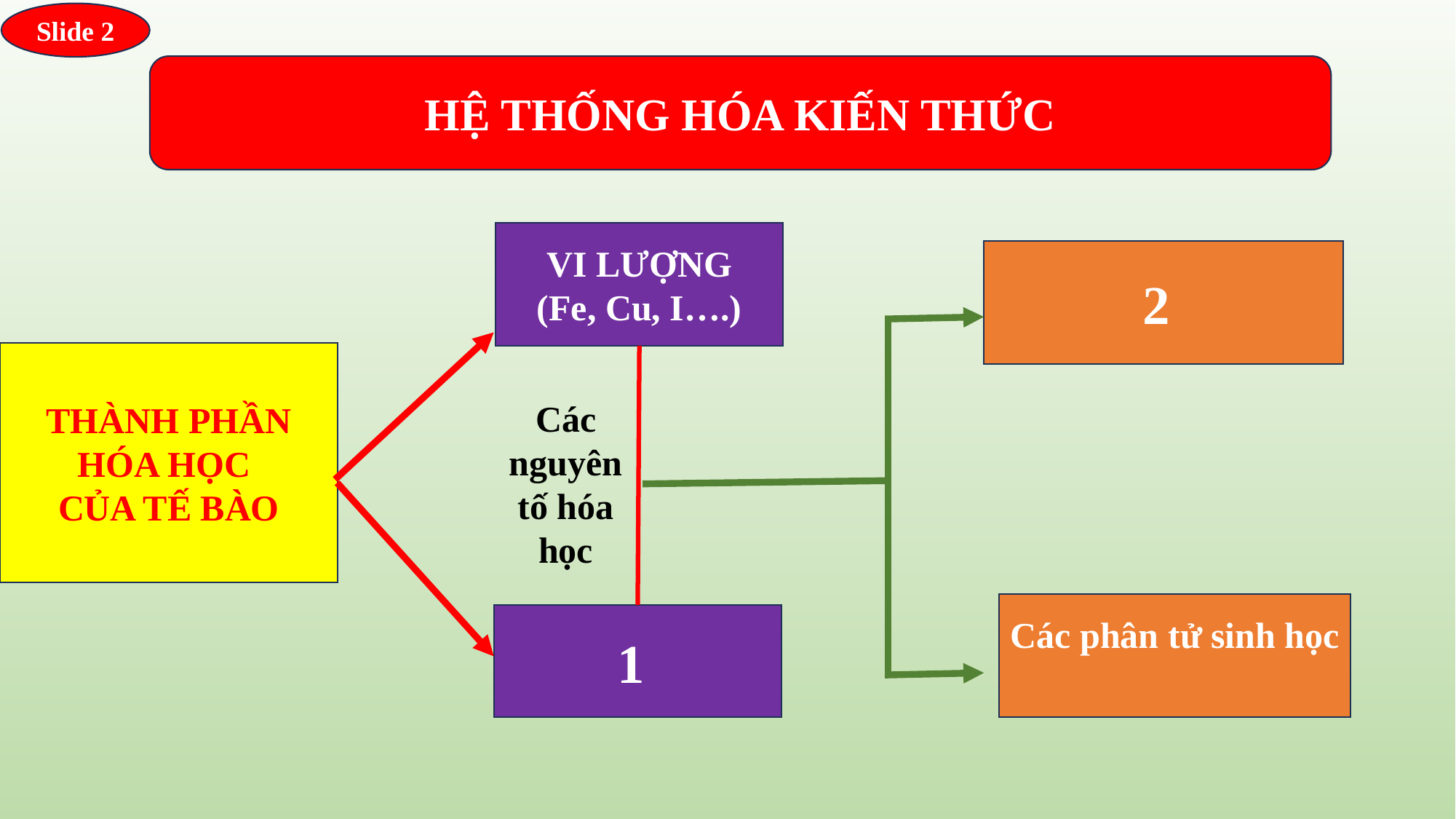

Slide 2
HỆ THỐNG HÓA KIẾN THỨC
VI LƯỢNG
(Fe, Cu, I….)
2
THÀNH PHẦN HÓA HỌC
CỦA TẾ BÀO
Các nguyên tố hóa học
Các phân tử sinh học
1